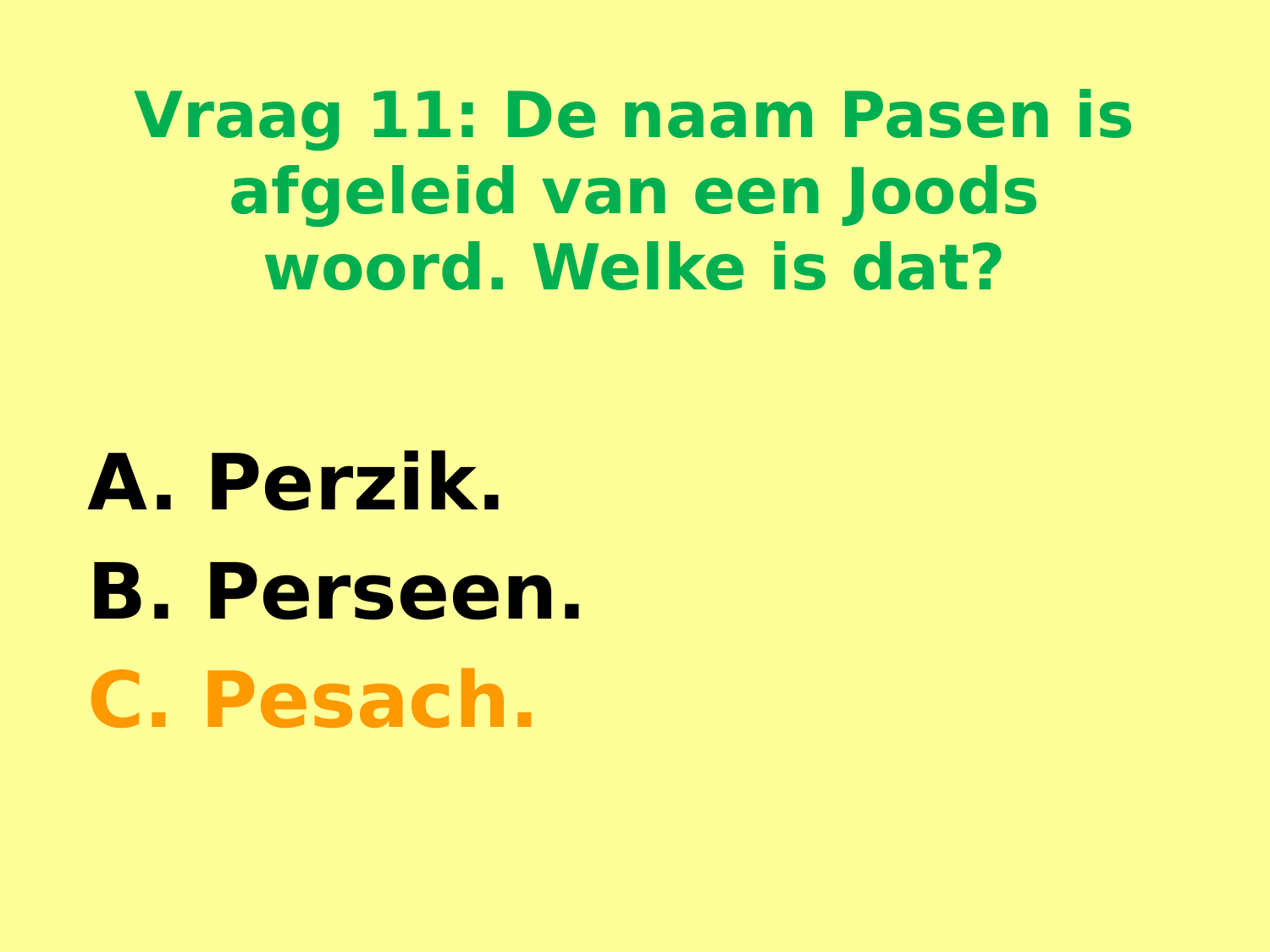

# Vraag 11: De naam Pasen is afgeleid van een Joods woord. Welke is dat?
A. Perzik.
B. Perseen.
C. Pesach.